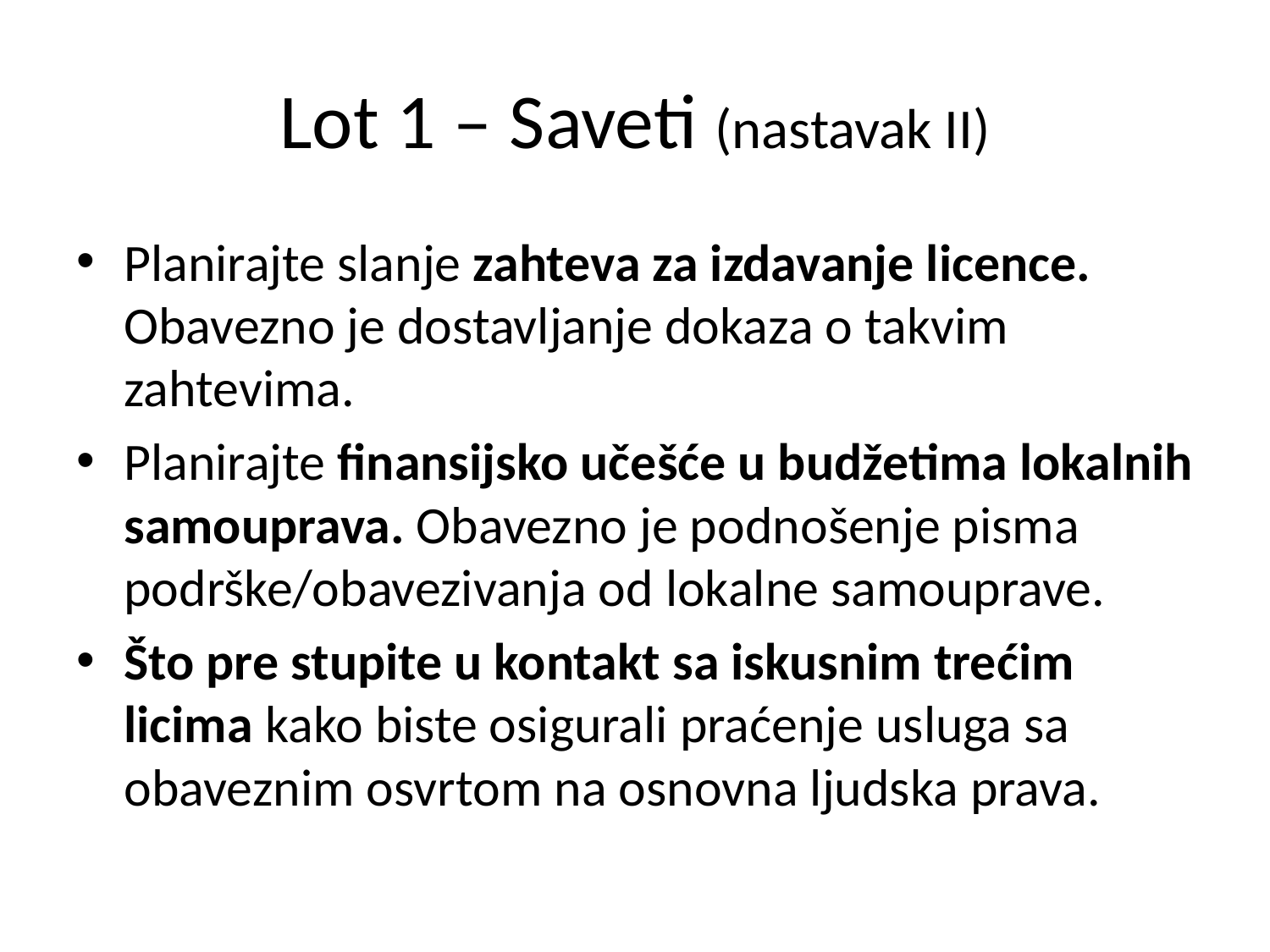

# Lot 1 – Saveti (nastavak II)
Planirajte slanje zahteva za izdavanje licence. Obavezno je dostavljanje dokaza o takvim zahtevima.
Planirajte finansijsko učešće u budžetima lokalnih samouprava. Obavezno je podnošenje pisma podrške/obavezivanja od lokalne samouprave.
Što pre stupite u kontakt sa iskusnim trećim licima kako biste osigurali praćenje usluga sa obaveznim osvrtom na osnovna ljudska prava.